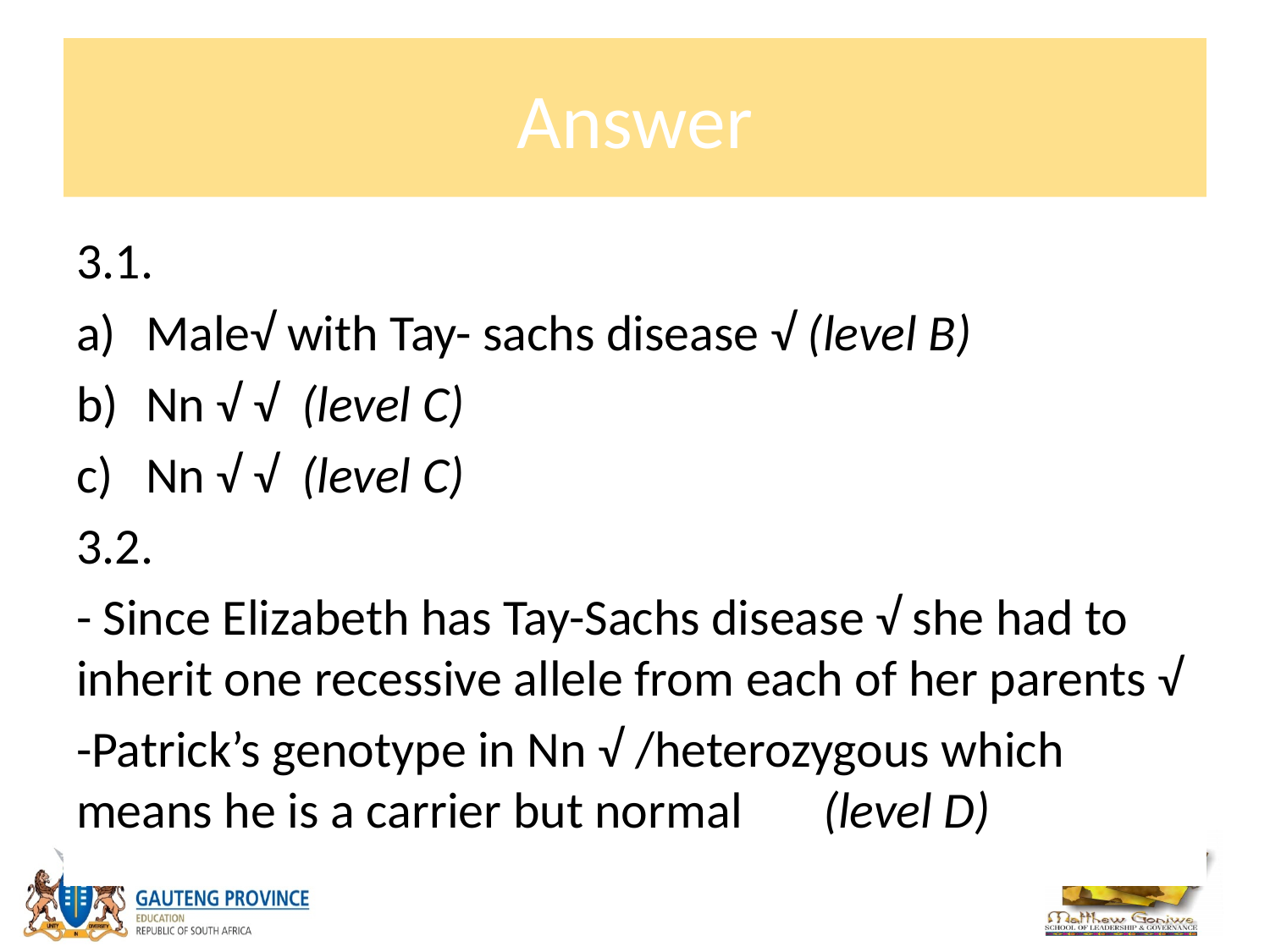

# Answer
3.1.
Male√ with Tay- sachs disease √ (level B)
Nn √ √  (level C)
Nn √ √  (level C)
3.2.
- Since Elizabeth has Tay-Sachs disease √ she had to inherit one recessive allele from each of her parents √
-Patrick’s genotype in Nn √ /heterozygous which means he is a carrier but normal       (level D)